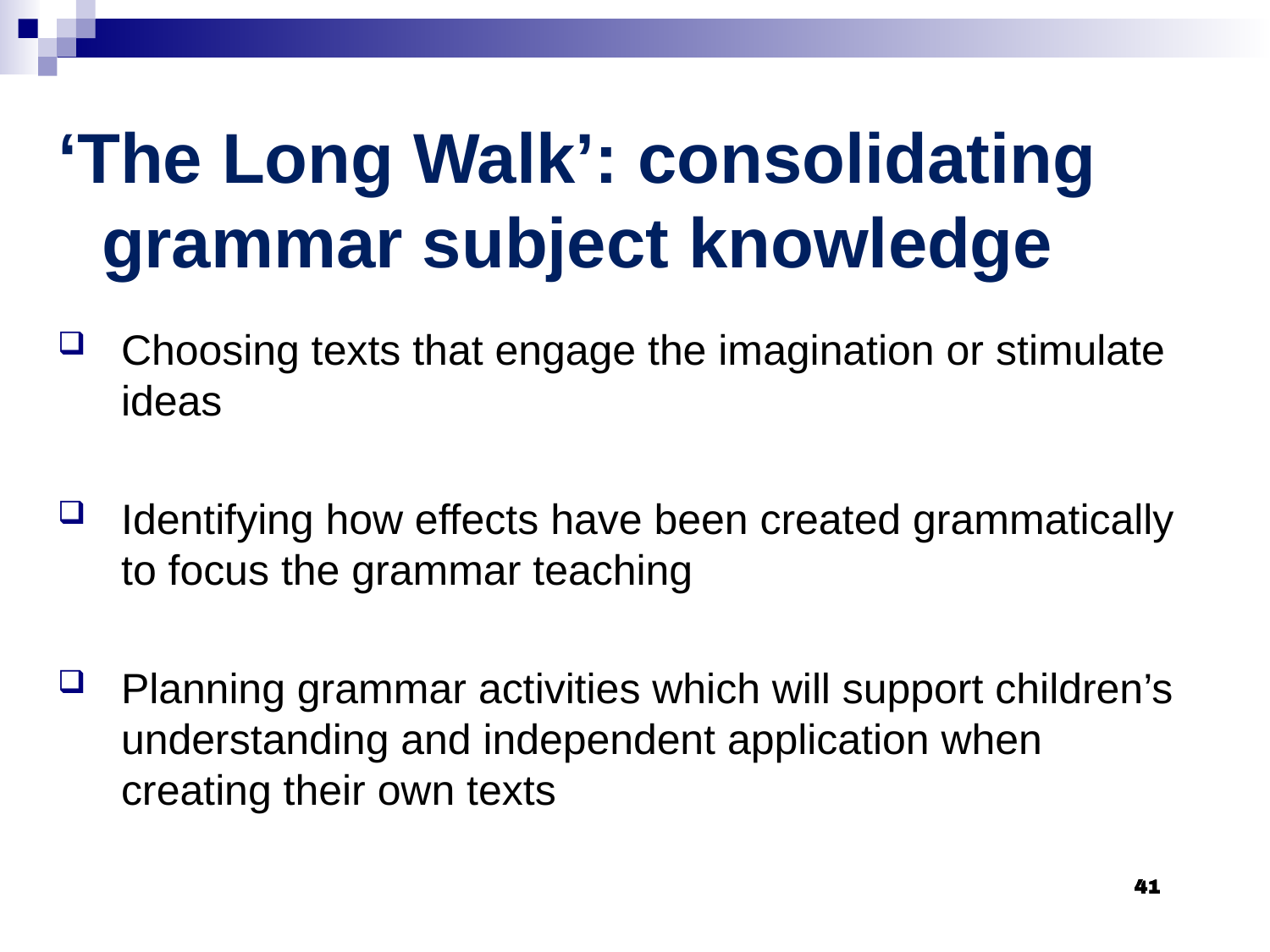

‘The Long Walk’: consolidating grammar subject knowledge
Choosing texts that engage the imagination or stimulate ideas

Identifying how effects have been created grammatically to focus the grammar teaching

Planning grammar activities which will support children’s understanding and independent application when creating their own texts

41